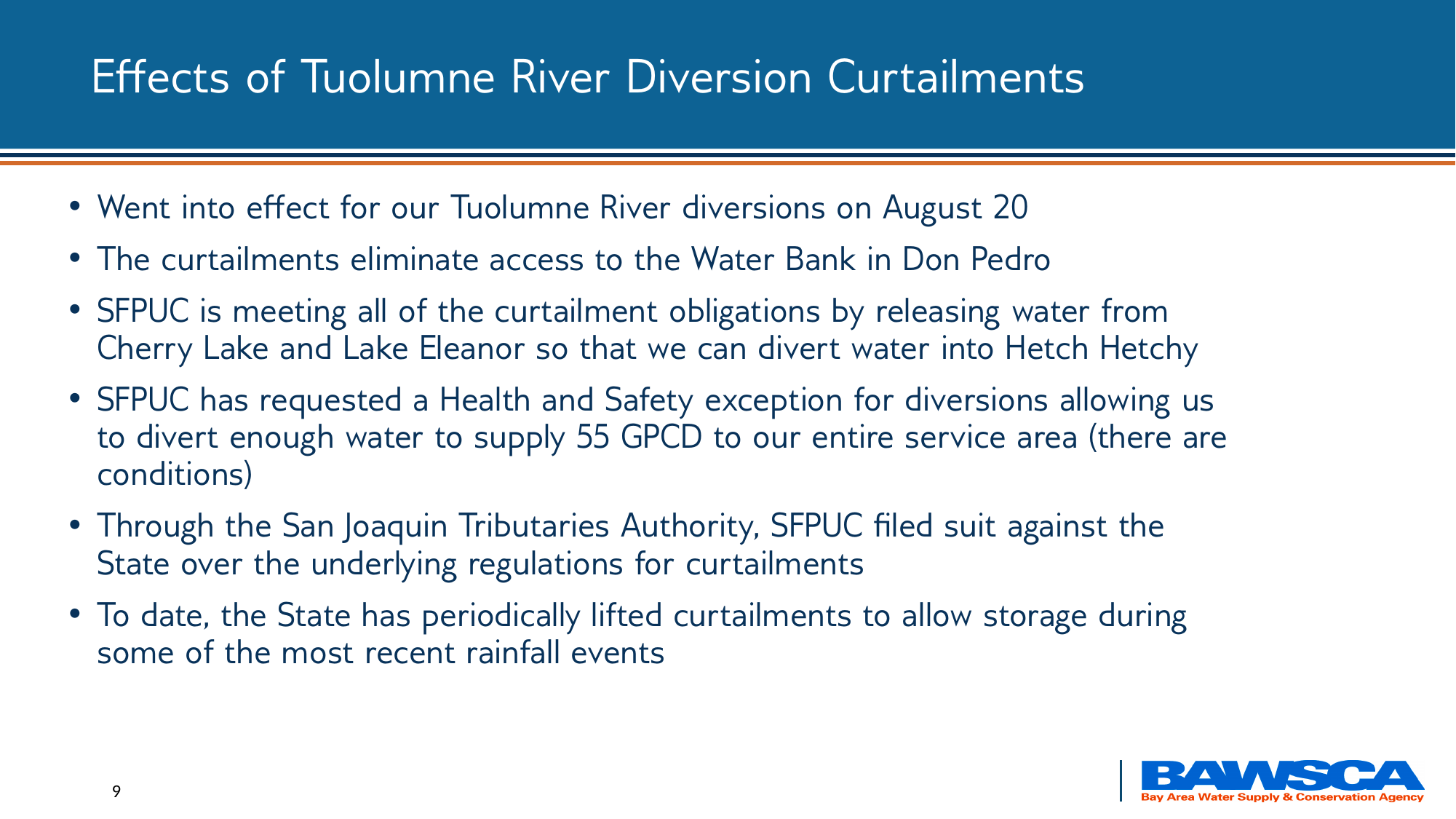

# Effects of Tuolumne River Diversion Curtailments
Went into effect for our Tuolumne River diversions on August 20
The curtailments eliminate access to the Water Bank in Don Pedro
SFPUC is meeting all of the curtailment obligations by releasing water from Cherry Lake and Lake Eleanor so that we can divert water into Hetch Hetchy
SFPUC has requested a Health and Safety exception for diversions allowing us to divert enough water to supply 55 GPCD to our entire service area (there are conditions)
Through the San Joaquin Tributaries Authority, SFPUC filed suit against the State over the underlying regulations for curtailments
To date, the State has periodically lifted curtailments to allow storage during some of the most recent rainfall events
9